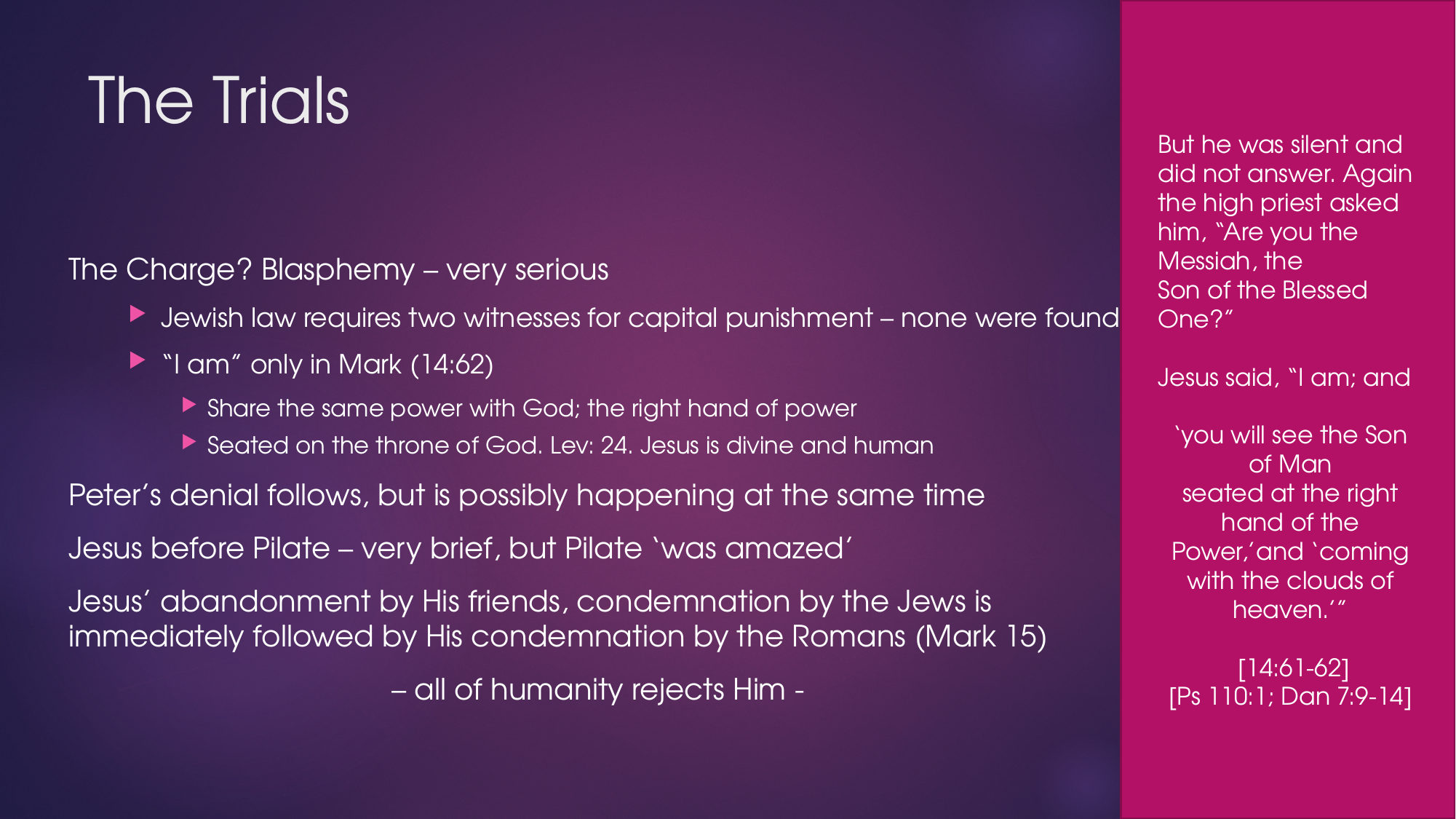

# The Trials
But he was silent and did not answer. Again the high priest asked him, “Are you the Messiah, the
Son of the Blessed One?”

Jesus said, “I am; and

‘you will see the Son of Man
seated at the right hand of the Power,’and ‘coming with the clouds of heaven.’”

 [14:61-62]
[Ps 110:1; Dan 7:9-14]
The Charge? Blasphemy – very serious
Jewish law requires two witnesses for capital punishment – none were found
“I am” only in Mark (14:62)
Share the same power with God; the right hand of power
Seated on the throne of God. Lev: 24. Jesus is divine and human
Peter’s denial follows, but is possibly happening at the same time
Jesus before Pilate – very brief, but Pilate ‘was amazed’
Jesus’ abandonment by His friends, condemnation by the Jews is immediately followed by His condemnation by the Romans (Mark 15)
– all of humanity rejects Him -